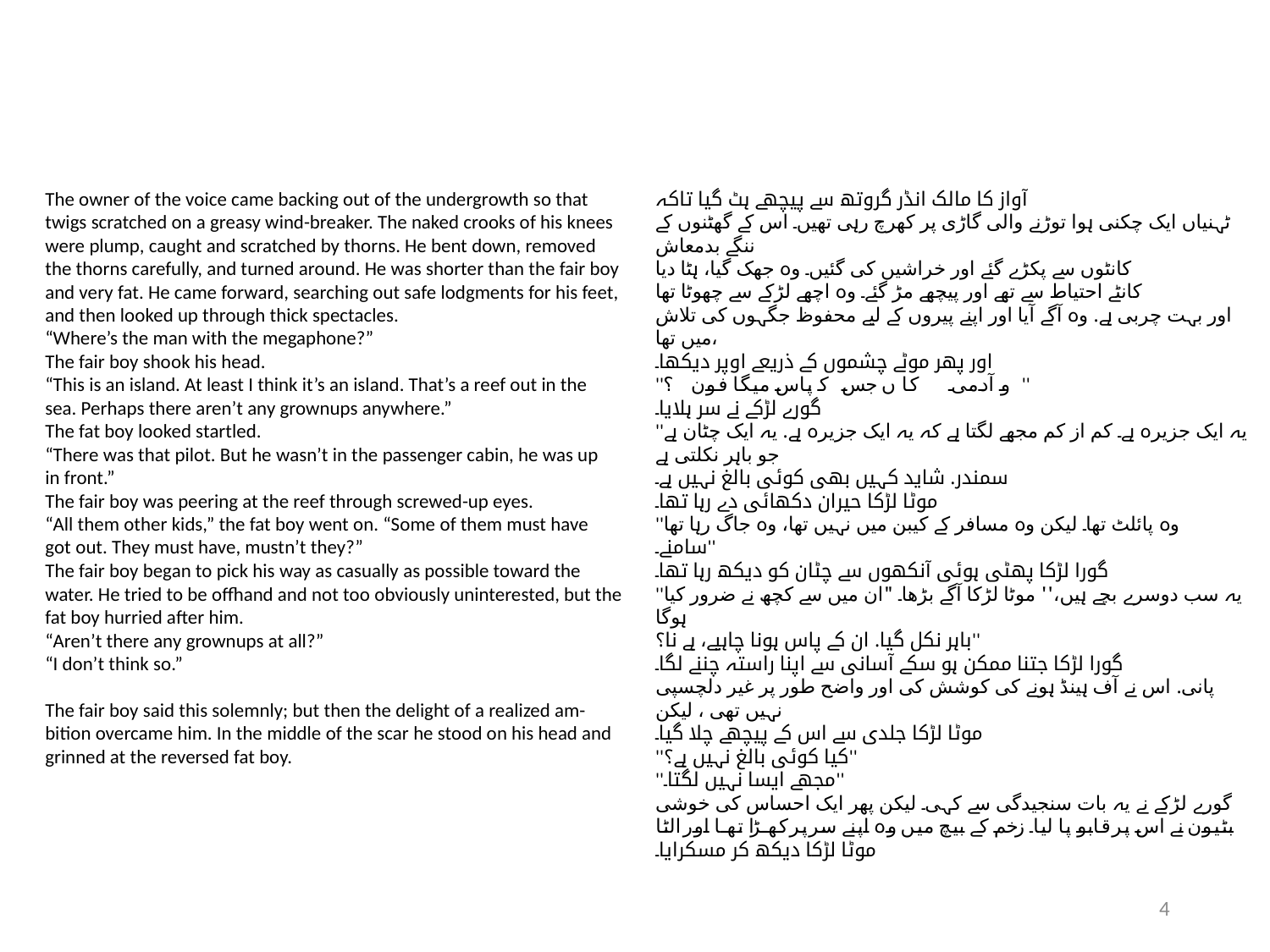

The owner of the voice came backing out of the undergrowth so that
twigs scratched on a greasy wind-breaker. The naked crooks of his knees
were plump, caught and scratched by thorns. He bent down, removed
the thorns carefully, and turned around. He was shorter than the fair boy
and very fat. He came forward, searching out safe lodgments for his feet,
and then looked up through thick spectacles.
“Where’s the man with the megaphone?”
The fair boy shook his head.
“This is an island. At least I think it’s an island. That’s a reef out in the
sea. Perhaps there aren’t any grownups anywhere.”
The fat boy looked startled.
“There was that pilot. But he wasn’t in the passenger cabin, he was up
in front.”
The fair boy was peering at the reef through screwed-up eyes.
“All them other kids,” the fat boy went on. “Some of them must have
got out. They must have, mustn’t they?”
The fair boy began to pick his way as casually as possible toward the
water. He tried to be offhand and not too obviously uninterested, but the
fat boy hurried after him.
“Aren’t there any grownups at all?”
“I don’t think so.”

The fair boy said this solemnly; but then the delight of a realized am-
bition overcame him. In the middle of the scar he stood on his head and grinned at the reversed fat boy.
آواز کا مالک انڈر گروتھ سے پیچھے ہٹ گیا تاکہ
ٹہنیاں ایک چکنی ہوا توڑنے والی گاڑی پر کھرچ رہی تھیں۔ اس کے گھٹنوں کے ننگے بدمعاش
کانٹوں سے پکڑے گئے اور خراشیں کی گئیں۔ وہ جھک گیا، ہٹا دیا
کانٹے احتیاط سے تھے اور پیچھے مڑ گئے۔ وہ اچھے لڑکے سے چھوٹا تھا
اور بہت چربی ہے. وہ آگے آیا اور اپنے پیروں کے لیے محفوظ جگہوں کی تلاش میں تھا،
اور پھر موٹے چشموں کے ذریعے اوپر دیکھا۔
''وہ آدمی کہاں ہے جس کے پاس میگا فون ہے؟''
گورے لڑکے نے سر ہلایا۔
''یہ ایک جزیرہ ہے۔ کم از کم مجھے لگتا ہے کہ یہ ایک جزیرہ ہے. یہ ایک چٹان ہے جو باہر نکلتی ہے
سمندر. شاید کہیں بھی کوئی بالغ نہیں ہے۔
موٹا لڑکا حیران دکھائی دے رہا تھا۔
''وہ پائلٹ تھا۔ لیکن وہ مسافر کے کیبن میں نہیں تھا، وہ جاگ رہا تھا
سامنے۔''
گورا لڑکا پھٹی ہوئی آنکھوں سے چٹان کو دیکھ رہا تھا۔
''یہ سب دوسرے بچے ہیں،'' موٹا لڑکا آگے بڑھا۔ "ان میں سے کچھ نے ضرور کیا ہوگا
باہر نکل گیا. ان کے پاس ہونا چاہیے، ہے نا؟''
گورا لڑکا جتنا ممکن ہو سکے آسانی سے اپنا راستہ چننے لگا۔
پانی. اس نے آف ہینڈ ہونے کی کوشش کی اور واضح طور پر غیر دلچسپی نہیں تھی ، لیکن
موٹا لڑکا جلدی سے اس کے پیچھے چلا گیا۔
''کیا کوئی بالغ نہیں ہے؟''
''مجھے ایسا نہیں لگتا۔''
گورے لڑکے نے یہ بات سنجیدگی سے کہی۔ لیکن پھر ایک احساس کی خوشی
بٹیون نے اس پر قابو پا لیا۔ زخم کے بیچ میں وہ اپنے سر پر کھڑا تھا اور الٹا موٹا لڑکا دیکھ کر مسکرایا۔

4